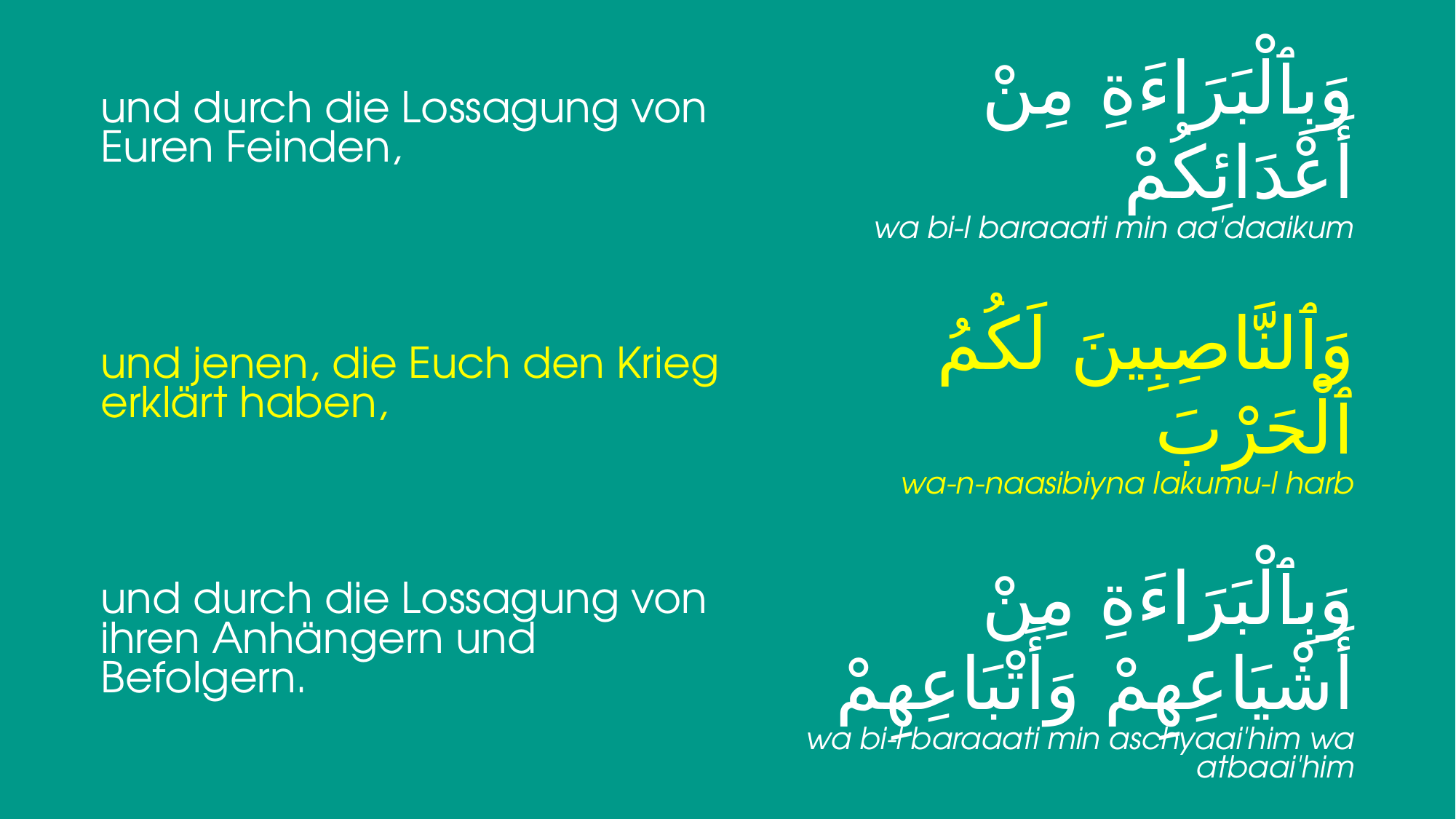

| und durch die Lossagung von Euren Feinden, | وَبِٱلْبَرَاءَةِ مِنْ أَعْدَائِكُمْ |
| --- | --- |
|  | wa bi-l baraaati min aa'daaikum |
| und jenen, die Euch den Krieg erklärt haben, | وَٱلنَّاصِبِينَ لَكُمُ ٱلْحَرْبَ |
|  | wa-n-naasibiyna lakumu-l harb |
| und durch die Lossagung von ihren Anhängern und Befolgern. | وَبِٱلْبَرَاءَةِ مِنْ أَشْيَاعِهِمْ وَأَتْبَاعِهِمْ |
|  | wa bi-l baraaati min aschyaai'him wa atbaai'him |